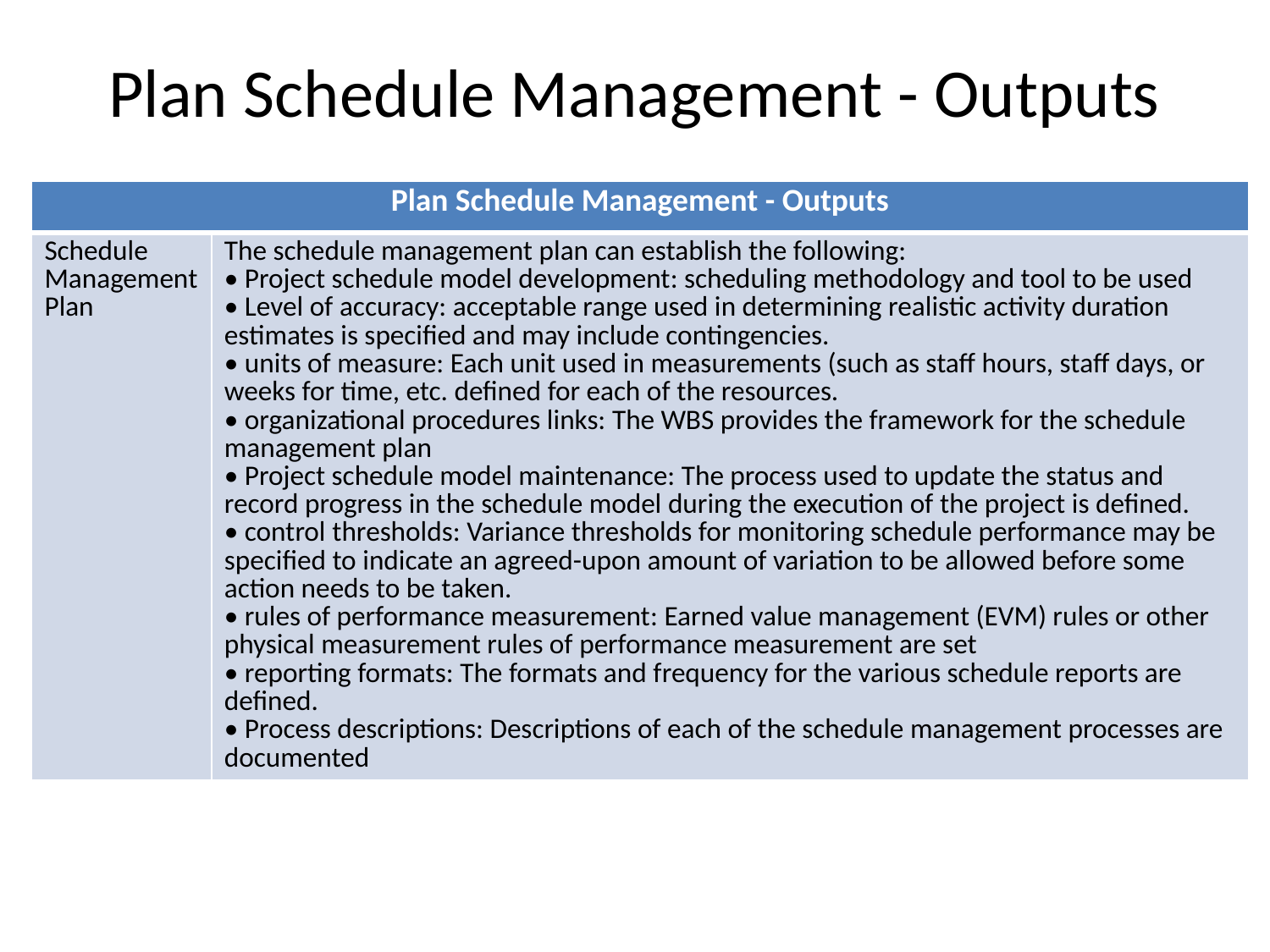

# Plan Schedule Management - Outputs
| Plan Schedule Management - Outputs |  |
| --- | --- |
| Schedule Management Plan | The schedule management plan can establish the following: • Project schedule model development: scheduling methodology and tool to be used • Level of accuracy: acceptable range used in determining realistic activity duration estimates is specified and may include contingencies. • units of measure: Each unit used in measurements (such as staff hours, staff days, or weeks for time, etc. defined for each of the resources. • organizational procedures links: The WBS provides the framework for the schedule management plan • Project schedule model maintenance: The process used to update the status and record progress in the schedule model during the execution of the project is defined. • control thresholds: Variance thresholds for monitoring schedule performance may be specified to indicate an agreed-upon amount of variation to be allowed before some action needs to be taken. • rules of performance measurement: Earned value management (EVM) rules or other physical measurement rules of performance measurement are set • reporting formats: The formats and frequency for the various schedule reports are defined. • Process descriptions: Descriptions of each of the schedule management processes are documented |